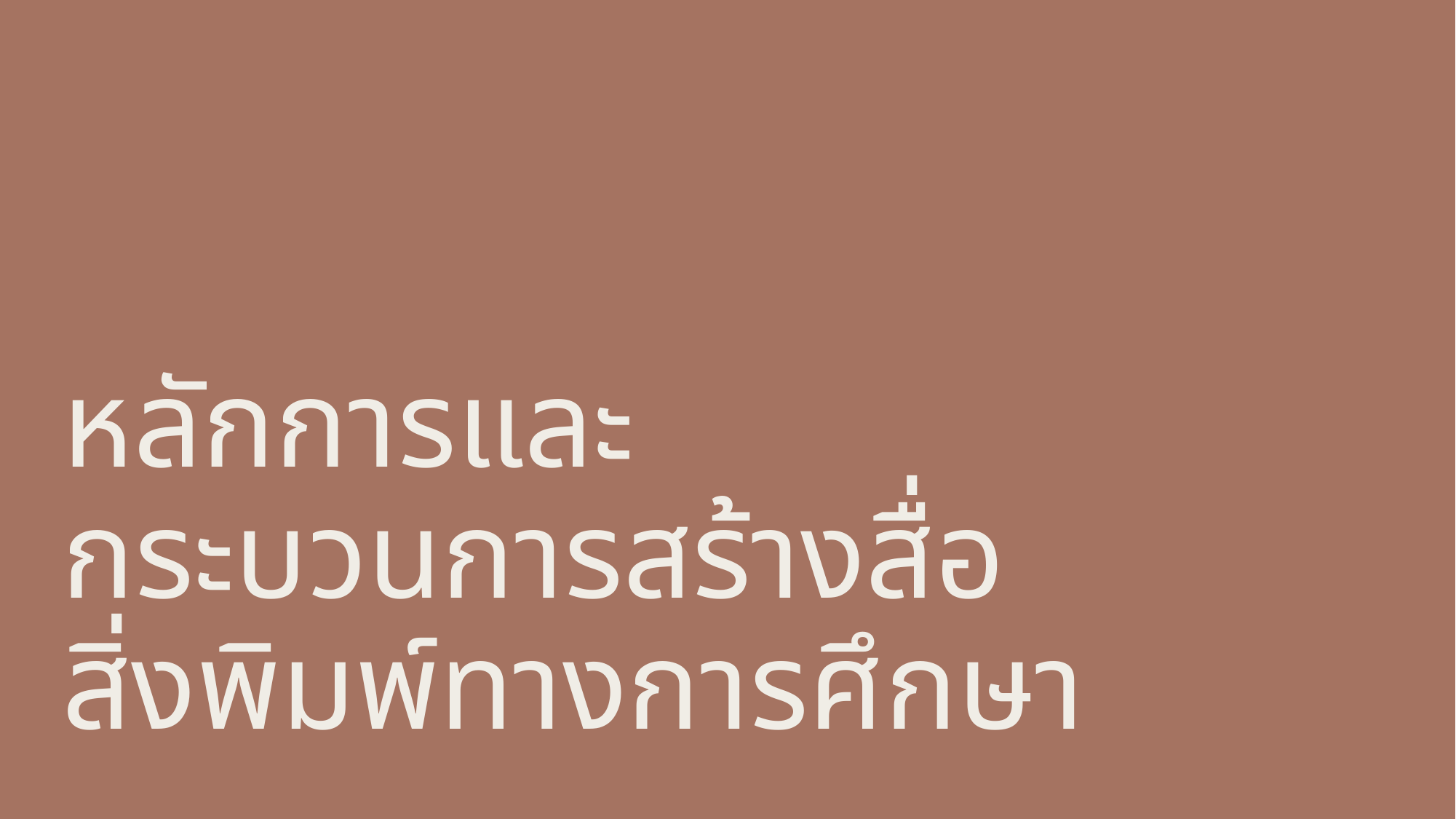

# หลักการและกระบวนการสร้างสื่อสิ่งพิมพ์ทางการศึกษา